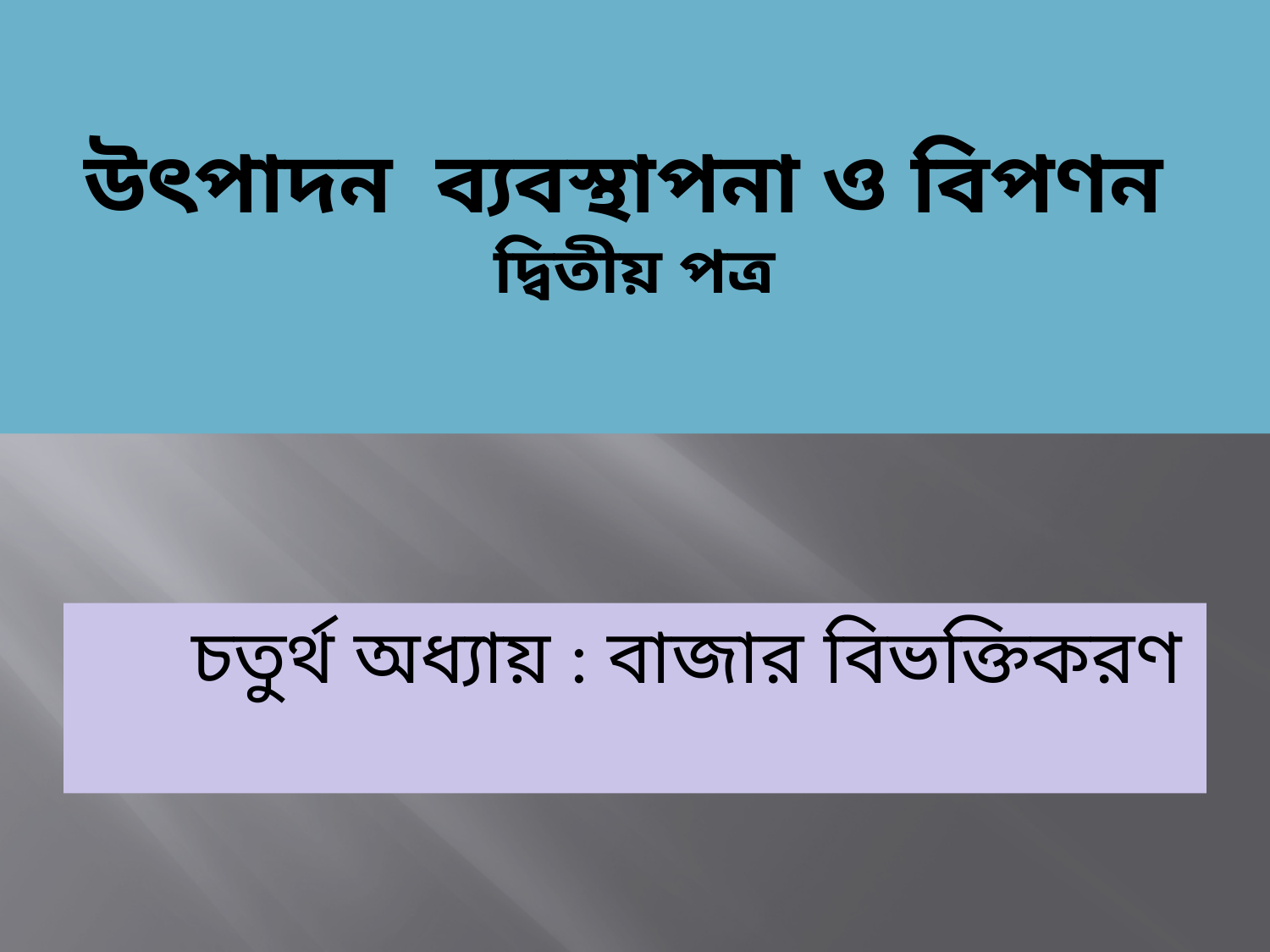

# উৎপাদন  ব্যবস্থাপনা ও বিপণন দ্বিতীয় পত্র
     চতুর্থ অধ্যায় : বাজার বিভক্তিকরণ